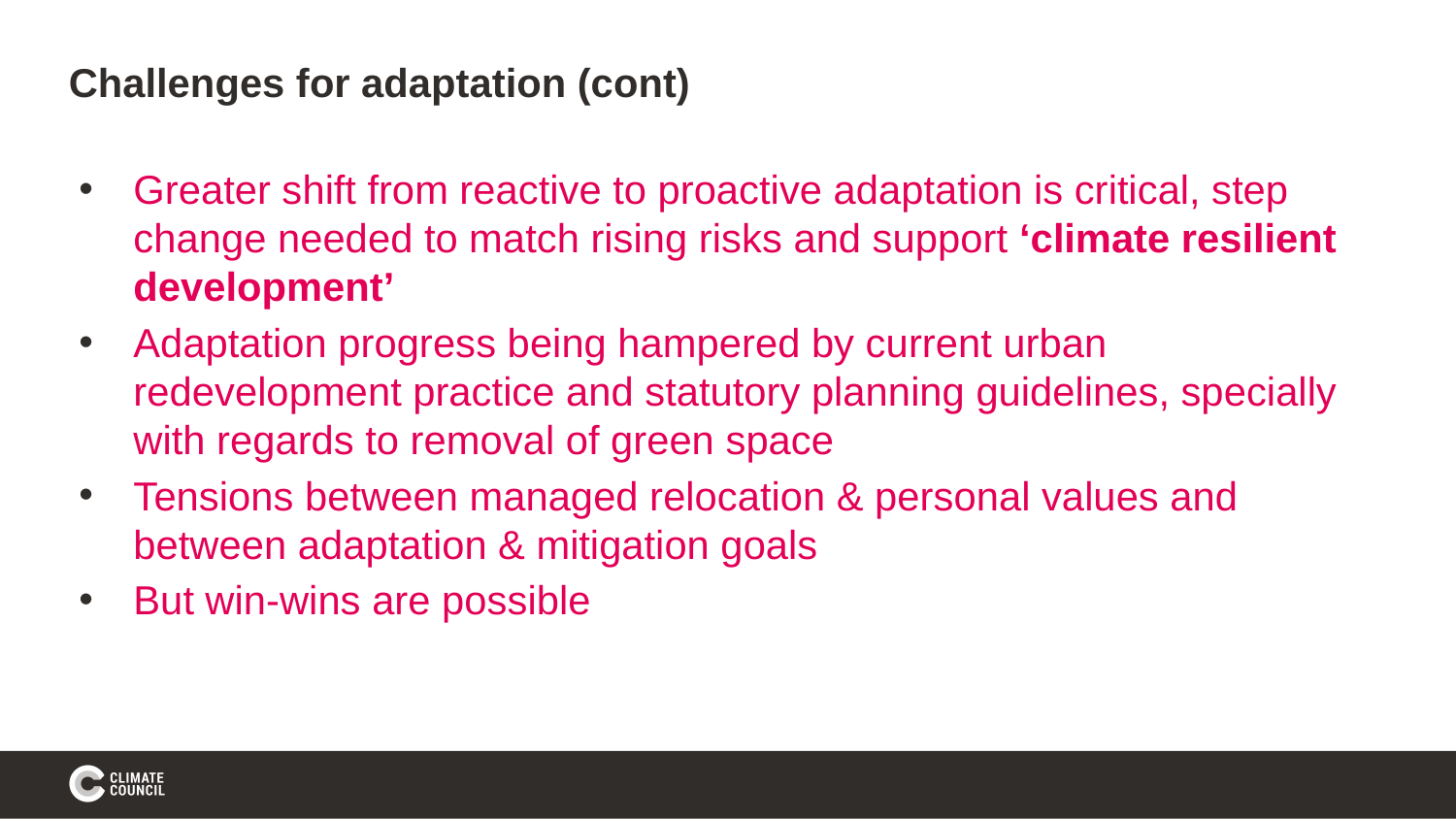

# Challenges for adaptation (cont)
Greater shift from reactive to proactive adaptation is critical, step change needed to match rising risks and support ‘climate resilient development’
Adaptation progress being hampered by current urban redevelopment practice and statutory planning guidelines, specially with regards to removal of green space
Tensions between managed relocation & personal values and between adaptation & mitigation goals
But win-wins are possible